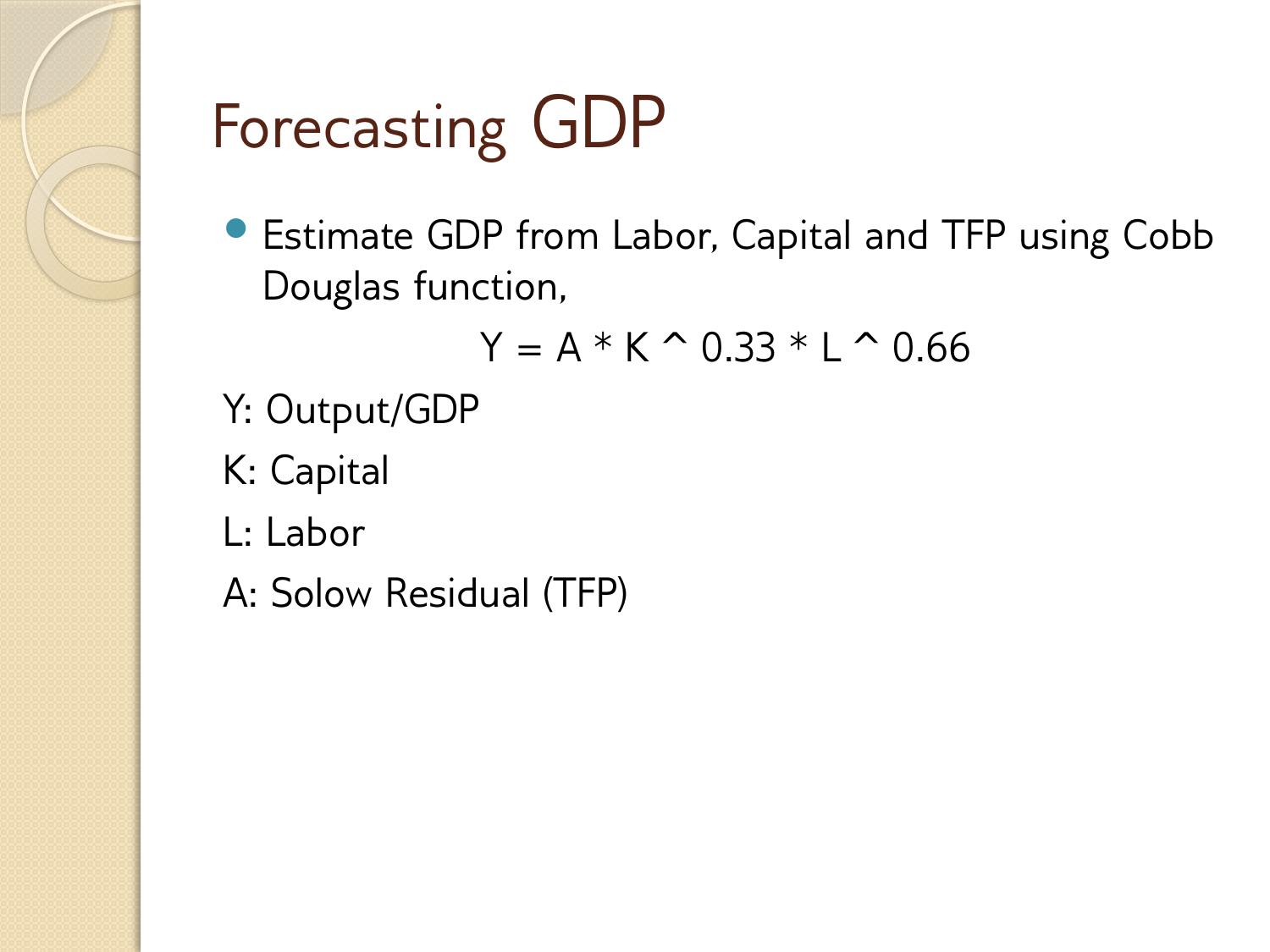

# Forecasting GDP
Estimate GDP from Labor, Capital and TFP using Cobb Douglas function,
Y = A * K ^ 0.33 * L ^ 0.66
Y: Output/GDP
K: Capital
L: Labor
A: Solow Residual (TFP)